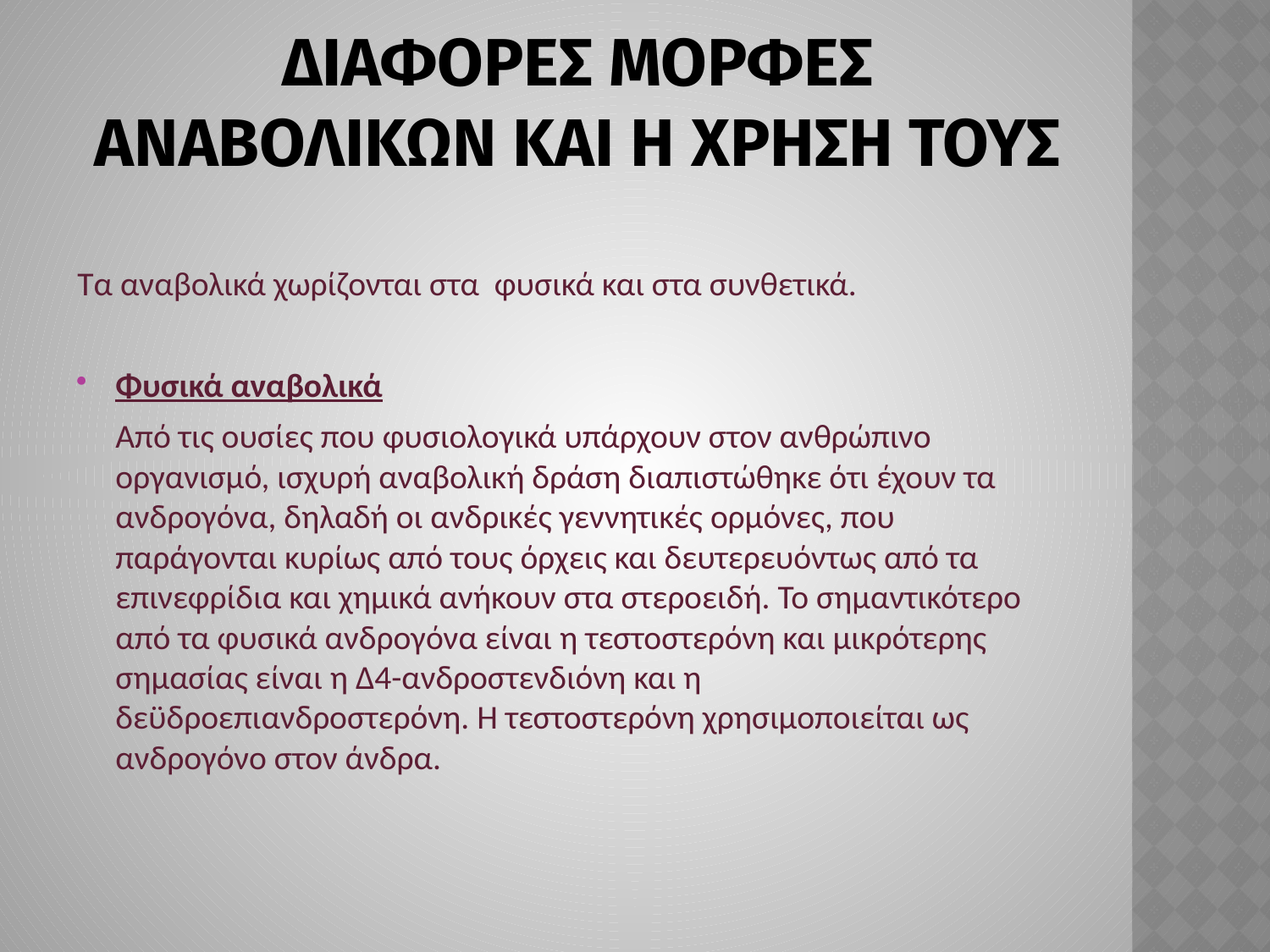

# ∆ΙΑΦΟΡΕΣ ΜΟΡΦΕΣ ΑΝΑΒΟΛΙΚΩΝ ΚΑΙ Η ΧΡΗΣΗ ΤΟΥΣ
Τα αναβολικά χωρίζονται στα  φυσικά και στα συνθετικά.

Φυσικά αναβολικά
     Από τις ουσίες που φυσιολογικά υπάρχουν στον ανθρώπινο οργανισµό, ισχυρή αναβολική δράση διαπιστώθηκε ότι έχουν τα ανδρογόνα, δηλαδή οι ανδρικές γεννητικές ορµόνες, που παράγονται κυρίως από τους όρχεις και δευτερευόντως από τα επινεφρίδια και χηµικά ανήκουν στα στεροειδή. Το σηµαντικότερο από τα φυσικά ανδρογόνα είναι η τεστοστερόνη και µικρότερης σηµασίας είναι η ∆4-ανδροστενδιόνη και η δεϋδροεπιανδροστερόνη. Η τεστοστερόνη χρησιµοποιείται ως ανδρογόνο στον άνδρα.